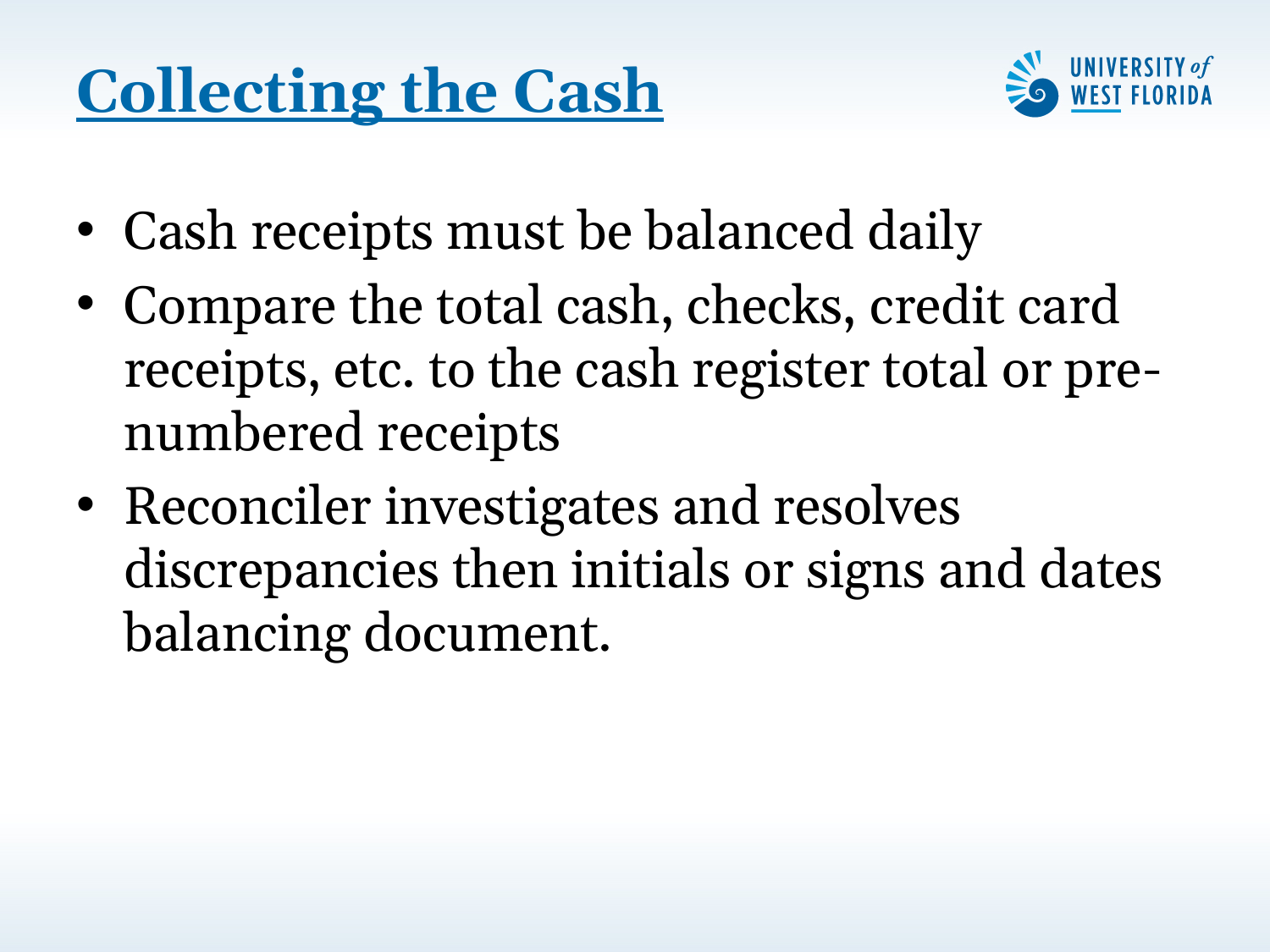

# Collecting the Cash
Cash receipts must be balanced daily
Compare the total cash, checks, credit card receipts, etc. to the cash register total or pre-numbered receipts
Reconciler investigates and resolves discrepancies then initials or signs and dates balancing document.